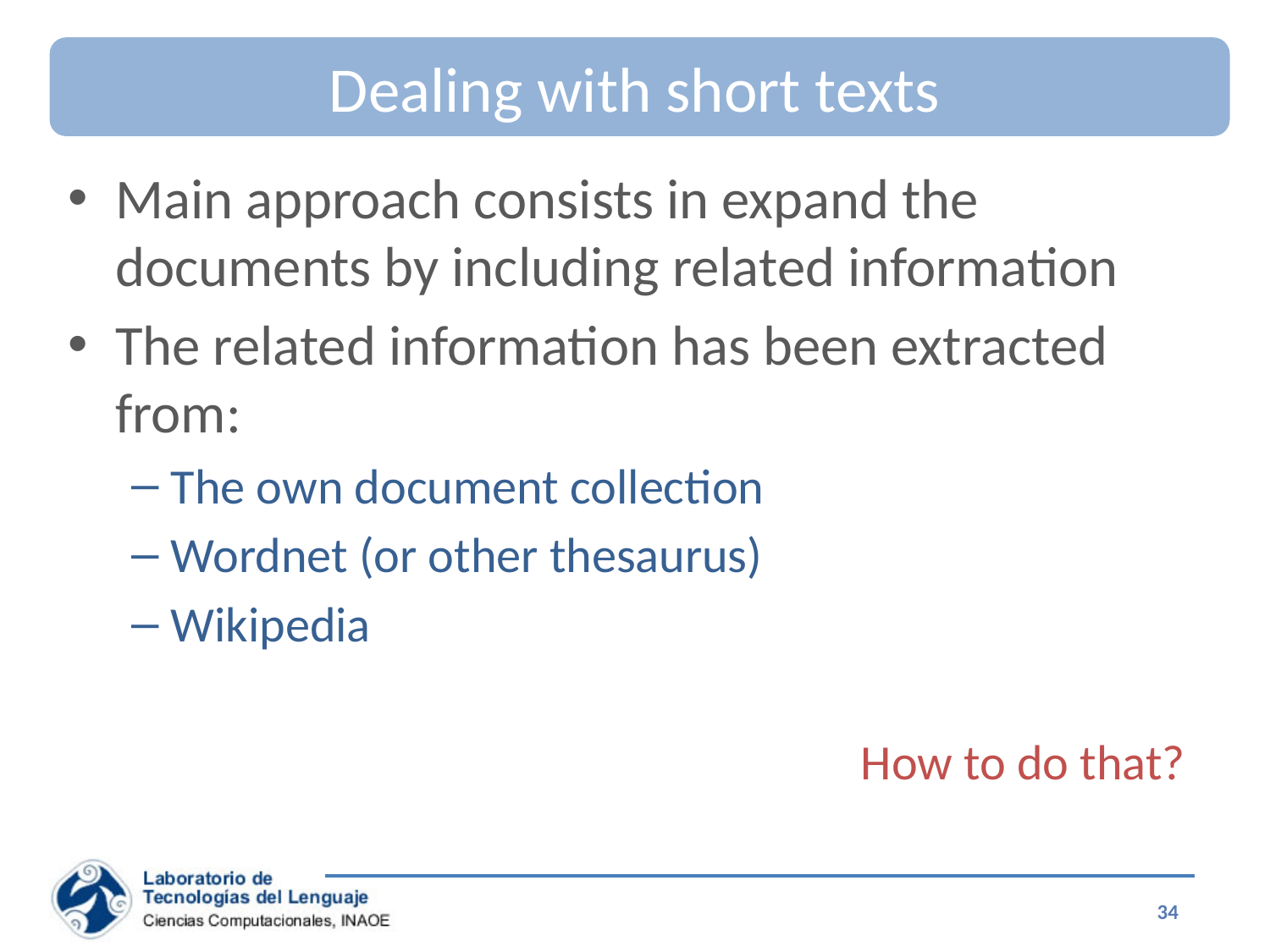

# Dealing with short texts
Main approach consists in expand the documents by including related information
The related information has been extracted from:
The own document collection
Wordnet (or other thesaurus)
Wikipedia

How to do that?

34
Special Topics on Information Retrieval